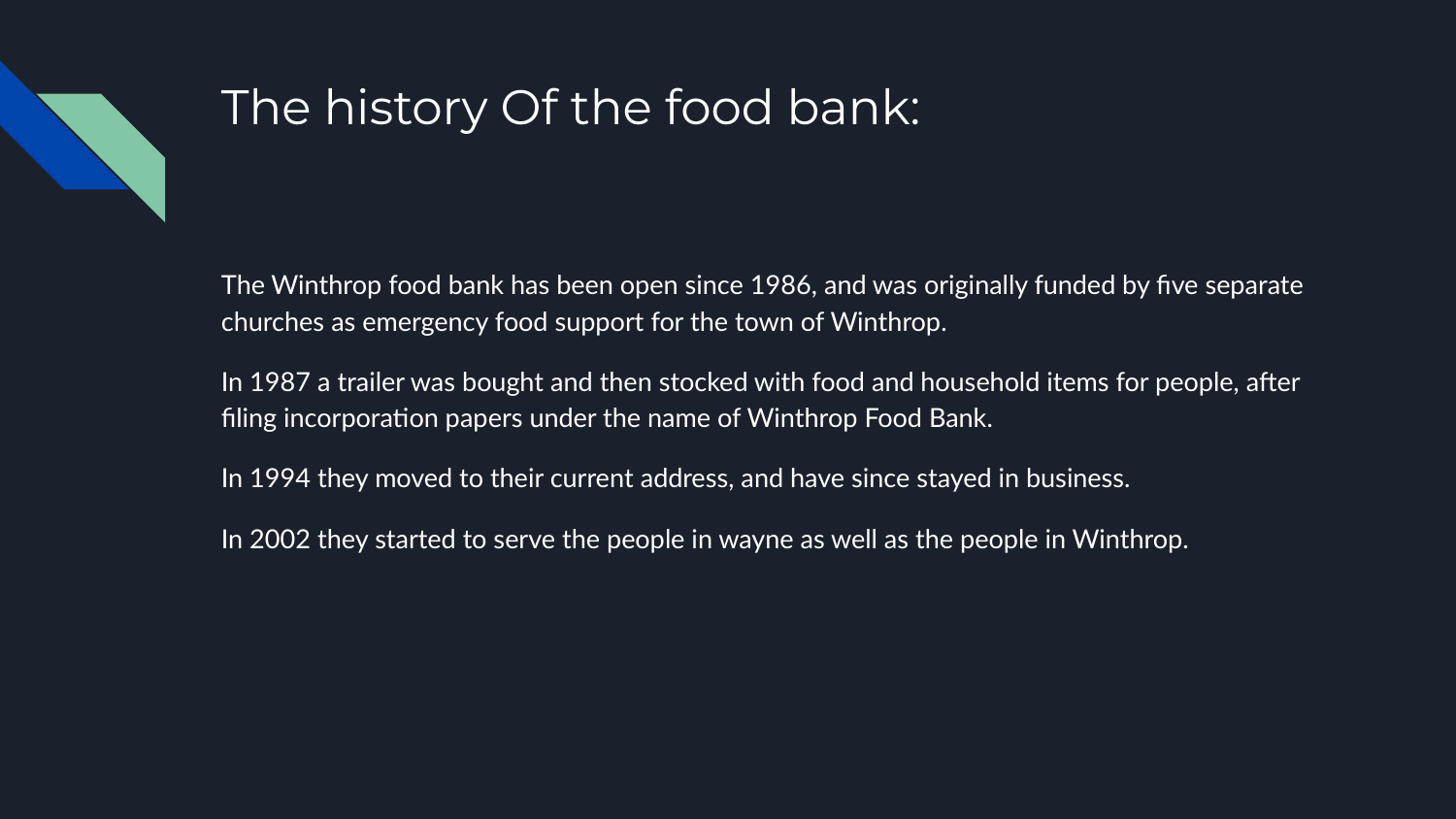

# The history Of the food bank:
The Winthrop food bank has been open since 1986, and was originally funded by five separate churches as emergency food support for the town of Winthrop.
In 1987 a trailer was bought and then stocked with food and household items for people, after filing incorporation papers under the name of Winthrop Food Bank.
In 1994 they moved to their current address, and have since stayed in business.
In 2002 they started to serve the people in wayne as well as the people in Winthrop.